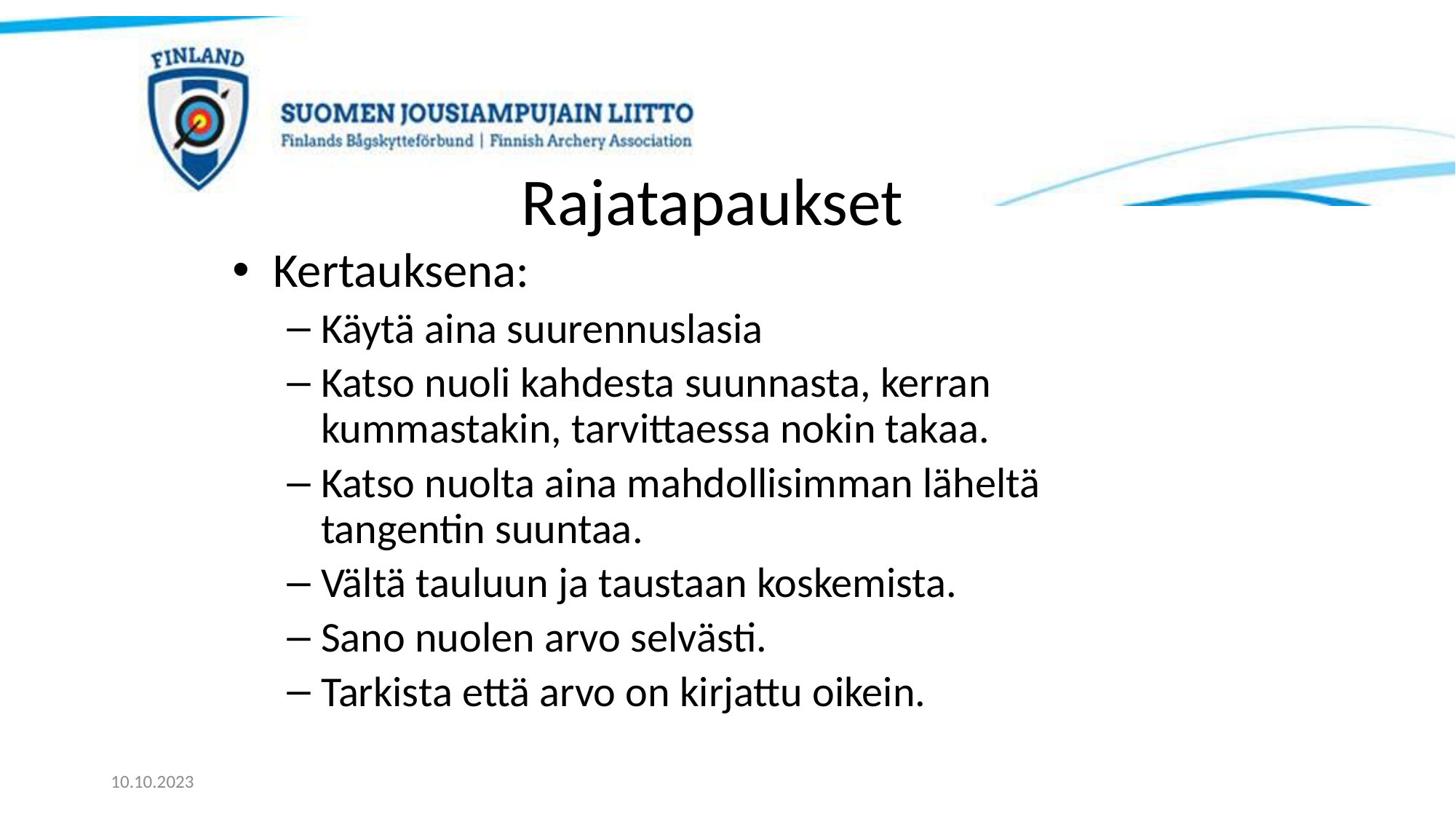

# Rajatapaukset
Kertauksena:
Käytä aina suurennuslasia
Katso nuoli kahdesta suunnasta, kerran kummastakin, tarvittaessa nokin takaa.
Katso nuolta aina mahdollisimman läheltä tangentin suuntaa.
Vältä tauluun ja taustaan koskemista.
Sano nuolen arvo selvästi.
Tarkista että arvo on kirjattu oikein.
10.10.2023